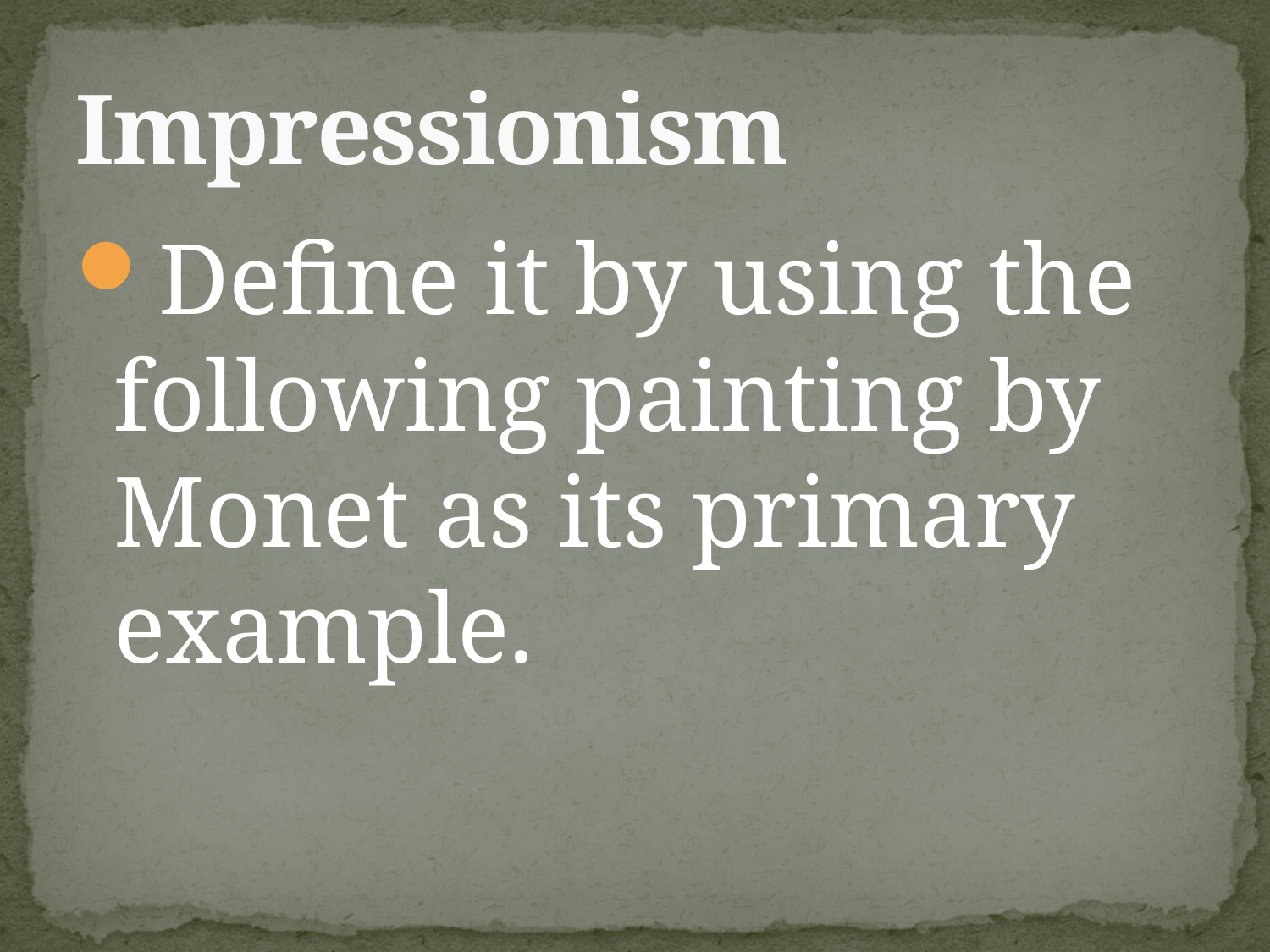

# Impressionism
Define it by using the following painting by Monet as its primary example.